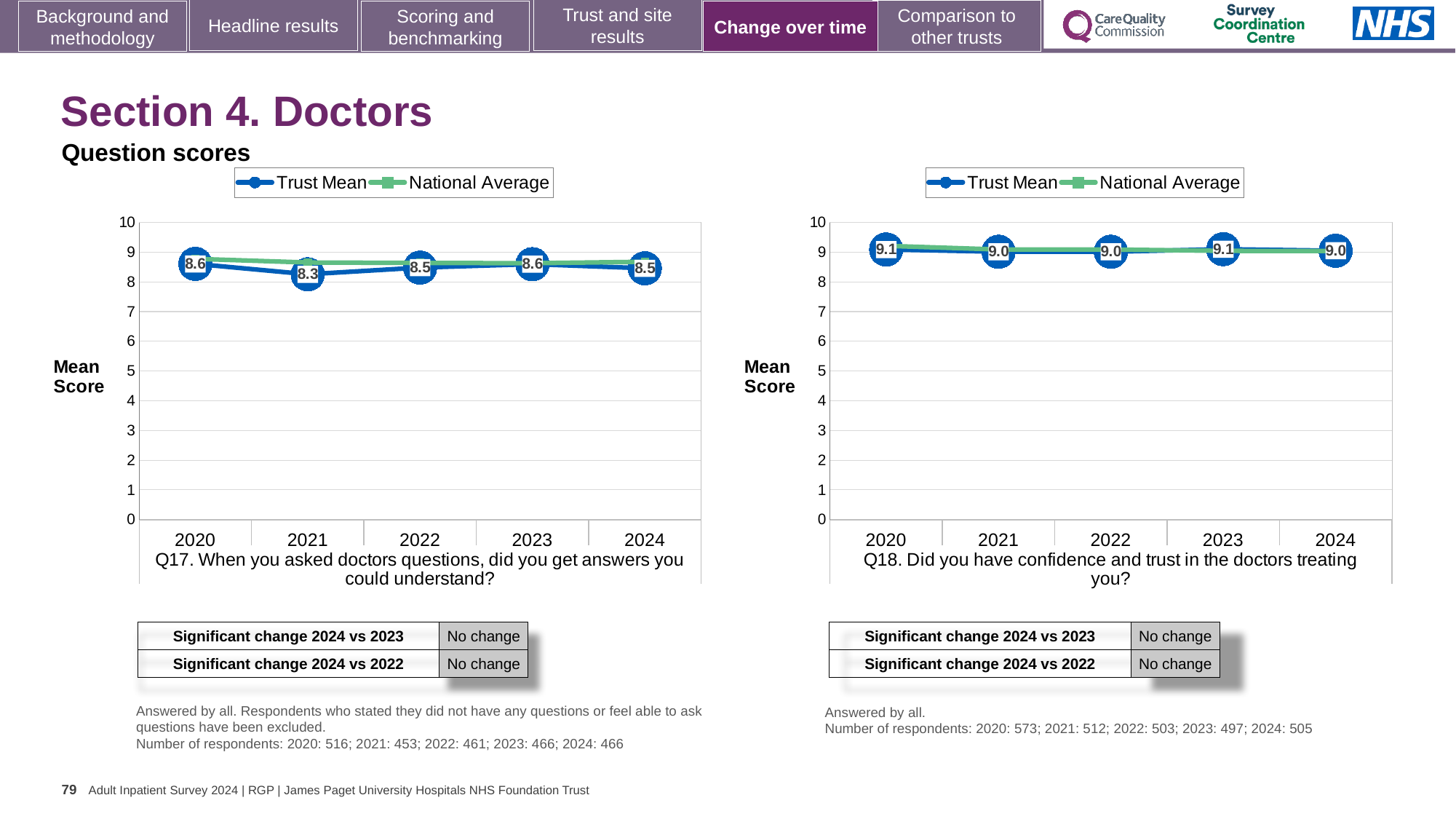

# Section 4. Doctors
Question scores

### Chart

| Category | Trust Mean | National Average |
|---|---|---|
| 2020 | 8.606626172380853 | 8.775622496772892 |
| 2021 | 8.25535410654439 | 8.65300797907108 |
| 2022 | 8.481506768268986 | 8.638316008204752 |
| 2023 | 8.597107187242035 | 8.628936229033119 |
| 2024 | 8.458038579853085 | 8.676813970679843 |

### Chart

| Category | Trust Mean | National Average |
|---|---|---|
| 2020 | 9.090473491165396 | 9.213422883906146 |
| 2021 | 9.01485820036775 | 9.090088854968883 |
| 2022 | 9.014681574738605 | 9.089684092207076 |
| 2023 | 9.10144005974286 | 9.044584746248495 |
| 2024 | 9.049529769331562 | 9.039315057789015 |
| Significant change 2024 vs 2023 | No change |
| --- | --- |
| Significant change 2024 vs 2022 | No change |
| Significant change 2024 vs 2023 | No change |
| --- | --- |
| Significant change 2024 vs 2022 | No change |
Answered by all. Respondents who stated they did not have any questions or feel able to ask questions have been excluded.
Number of respondents: 2020: 516; 2021: 453; 2022: 461; 2023: 466; 2024: 466

Answered by all.
Number of respondents: 2020: 573; 2021: 512; 2022: 503; 2023: 497; 2024: 505

79